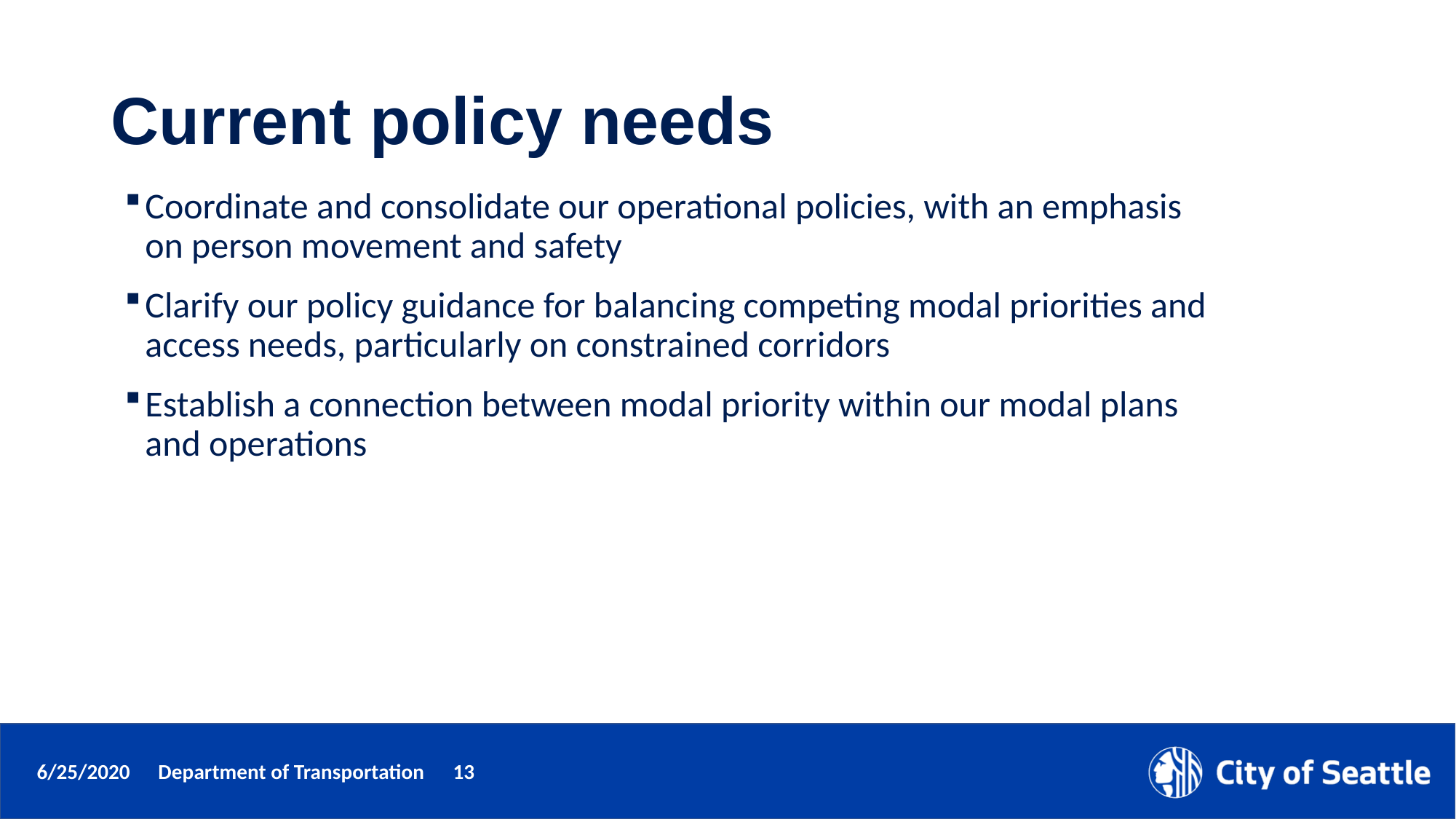

# Current policy needs
Coordinate and consolidate our operational policies, with an emphasis on person movement and safety
Clarify our policy guidance for balancing competing modal priorities and access needs, particularly on constrained corridors
Establish a connection between modal priority within our modal plans and operations